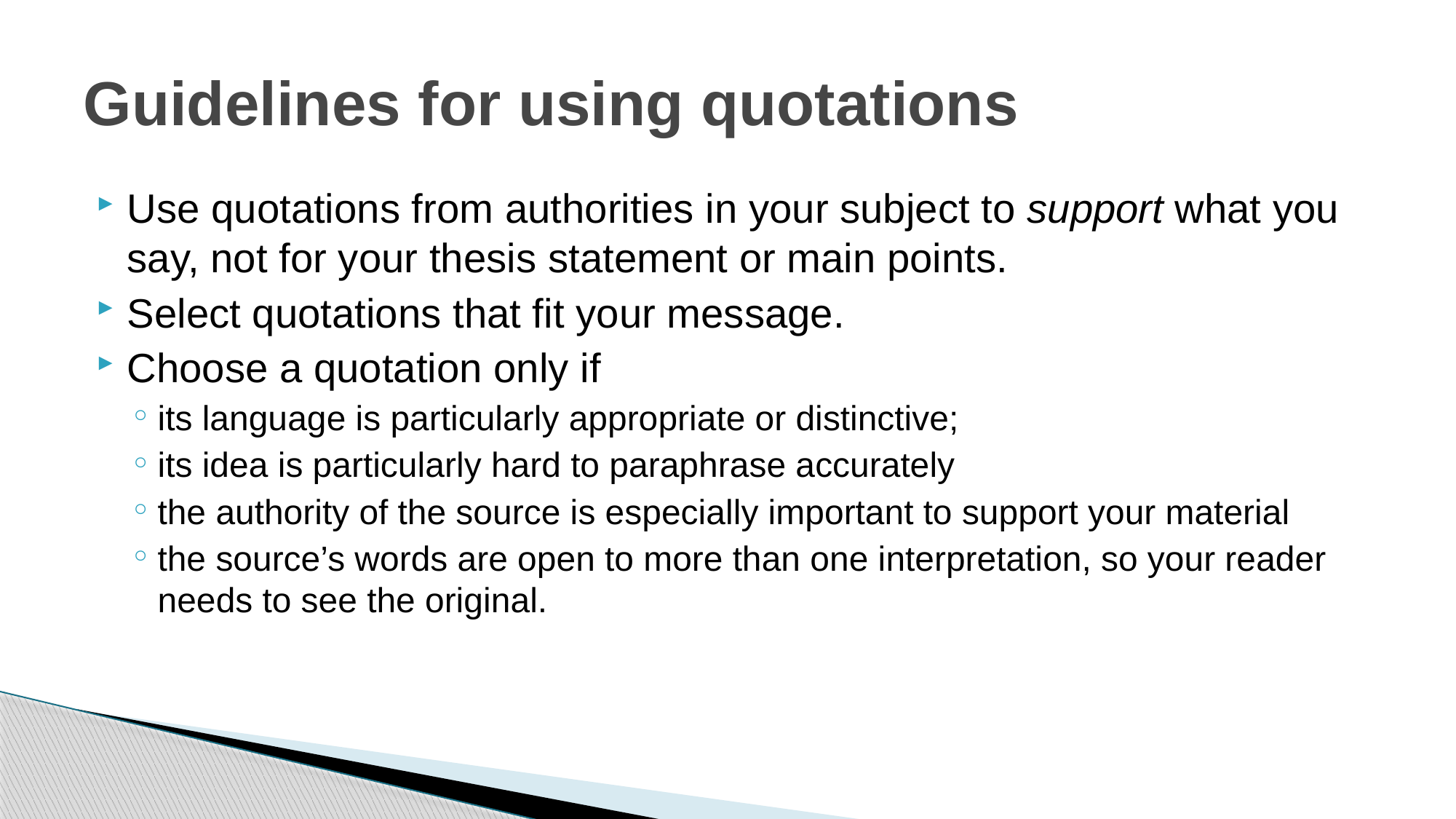

# Guidelines for using quotations
Use quotations from authorities in your subject to support what you say, not for your thesis statement or main points.
Select quotations that fit your message.
Choose a quotation only if
its language is particularly appropriate or distinctive;
its idea is particularly hard to paraphrase accurately
the authority of the source is especially important to support your material
the source’s words are open to more than one interpretation, so your reader needs to see the original.